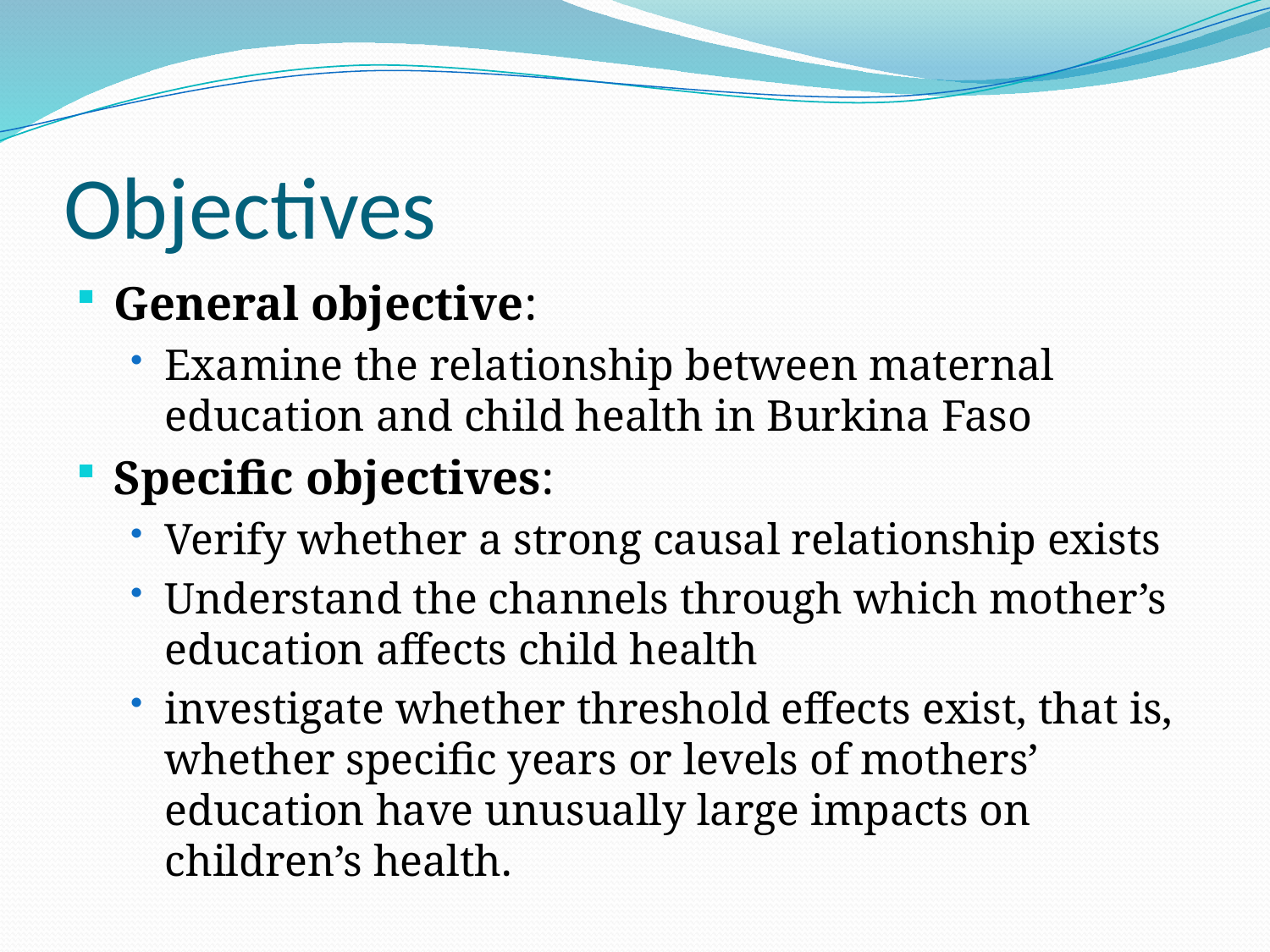

# Objectives
General objective:
Examine the relationship between maternal education and child health in Burkina Faso
Specific objectives:
Verify whether a strong causal relationship exists
Understand the channels through which mother’s education affects child health
investigate whether threshold effects exist, that is, whether specific years or levels of mothers’ education have unusually large impacts on children’s health.